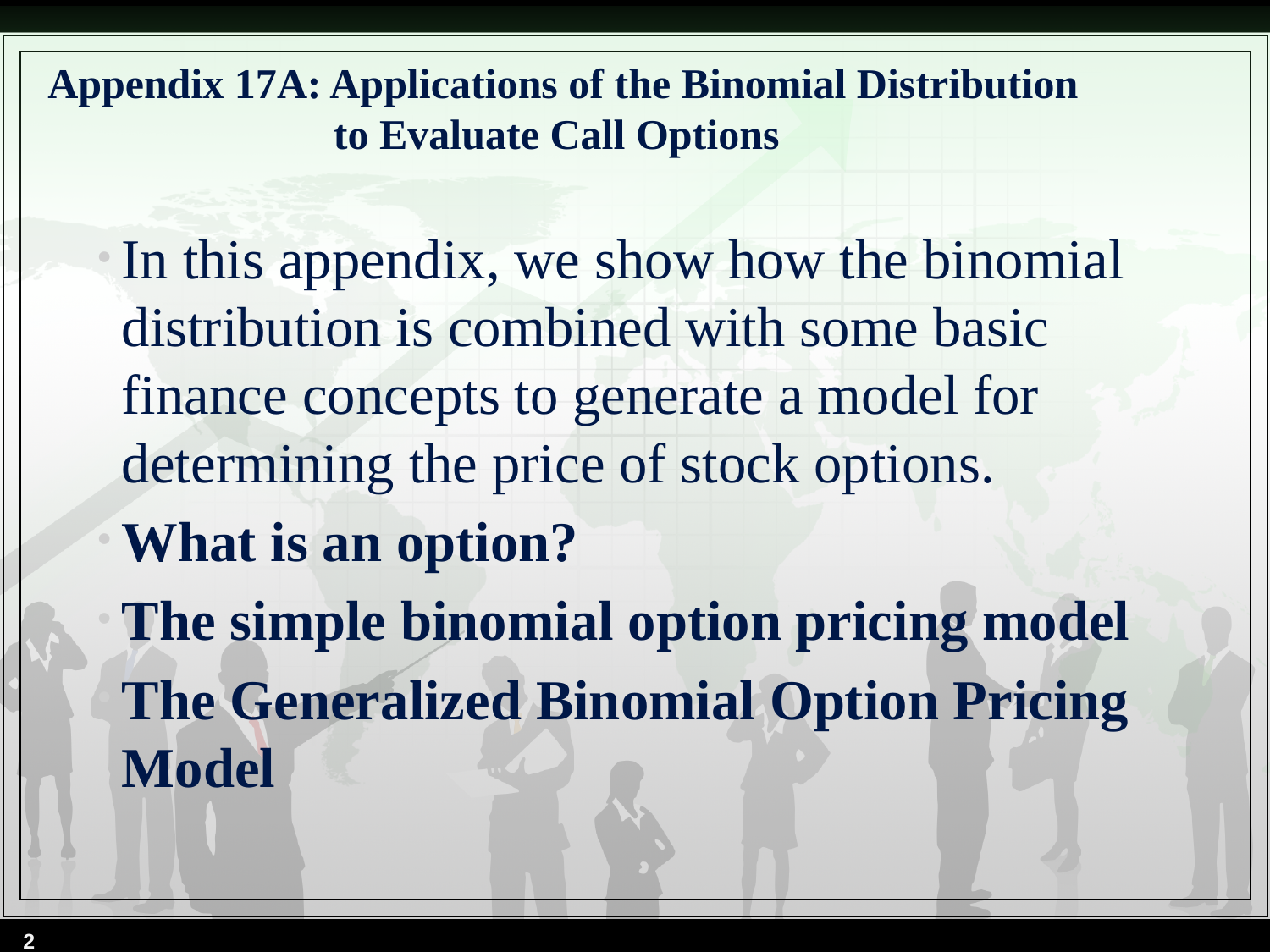

# Appendix 17A: Applications of the Binomial Distribution to Evaluate Call Options
In this appendix, we show how the binomial distribution is combined with some basic finance concepts to generate a model for determining the price of stock options.
What is an option?
The simple binomial option pricing model
The Generalized Binomial Option Pricing Model
2